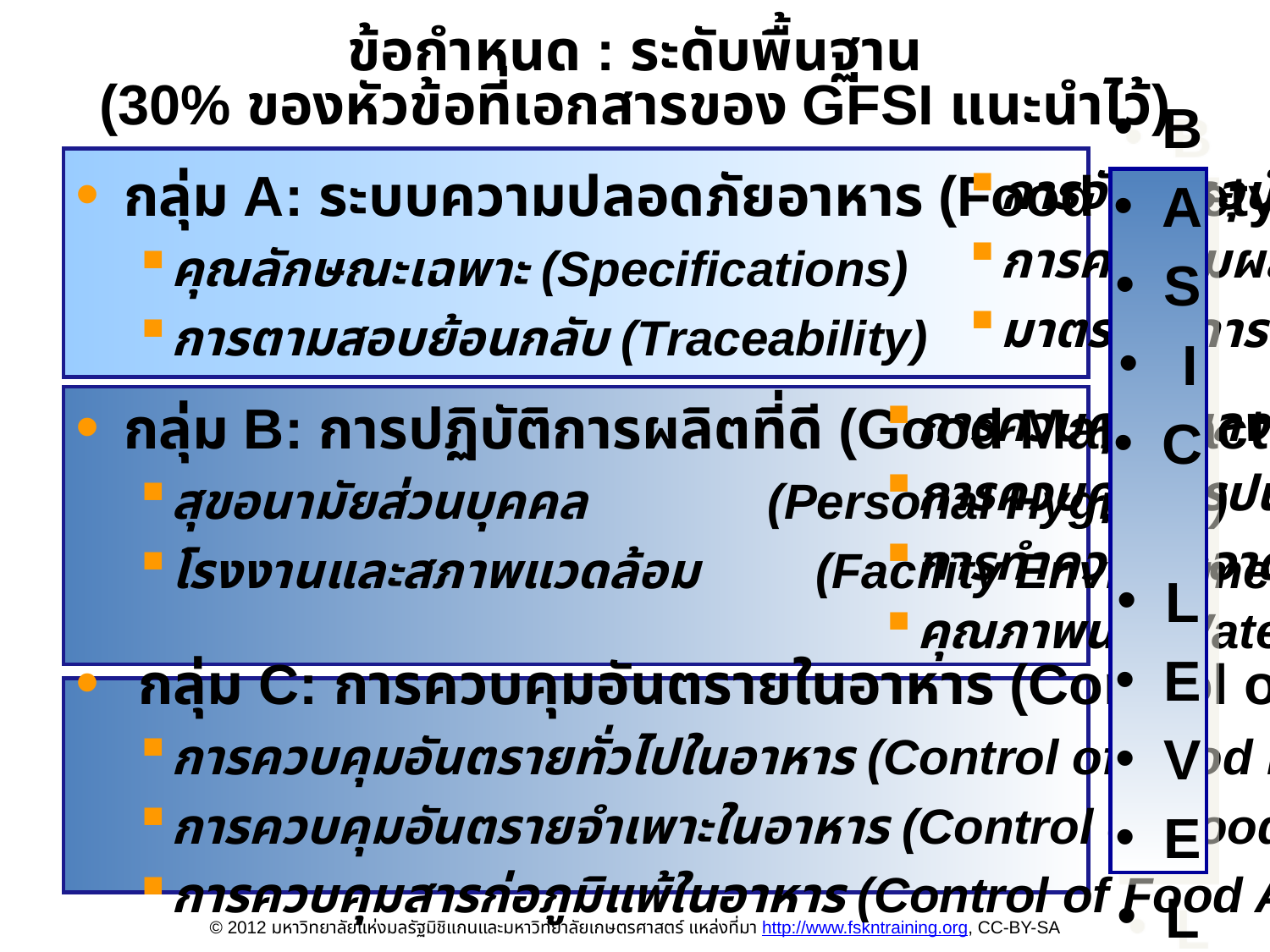

# ข้อกำหนด : ระดับพื้นฐาน (30% ของหัวข้อที่เอกสารของ GFSI แนะนำไว้)
กลุ่ม A: ระบบความปลอดภัยอาหาร (Food Safety Systems)
คุณลักษณะเฉพาะ (Specifications)
การตามสอบย้อนกลับ (Traceability)
การจัดการอุบัติการณ์ (Incident Management)
การควบคุมผลิตภัณฑ์ที่ไม่เป็นไปตามกำหนด (Control of Non-conforming Product)
มาตรการการแก้ไข (Corrective Actions)
กลุ่ม B: การปฏิบัติการผลิตที่ดี (Good Manufacturing Practices)
สุขอนามัยส่วนบุคคล              (Personal Hygiene )
โรงงานและสภาพแวดล้อม         (Facility Environment)
การควบคุมแมลงและสัตว์อื่น (Pest Control)
การควบคุมการปนเปื้อนสู่ผลิตภัณฑ์    (Product Contamination Control)
การทำความสะอาดและการฆ่าเชื้อ    (Cleaning and Hygiene)
คุณภาพน้ำ (Water Quality)
 กลุ่ม C: การควบคุมอันตรายในอาหาร (Control of Food Hazards)
การควบคุมอันตรายทั่วไปในอาหาร (Control of Food Hazards General )
การควบคุมอันตรายจำเพาะในอาหาร (Control of Food Hazards Specific)
การควบคุมสารก่อภูมิแพ้ในอาหาร (Control of Food Allergens)
B
A
S
 I
C

L
E
V
E
L